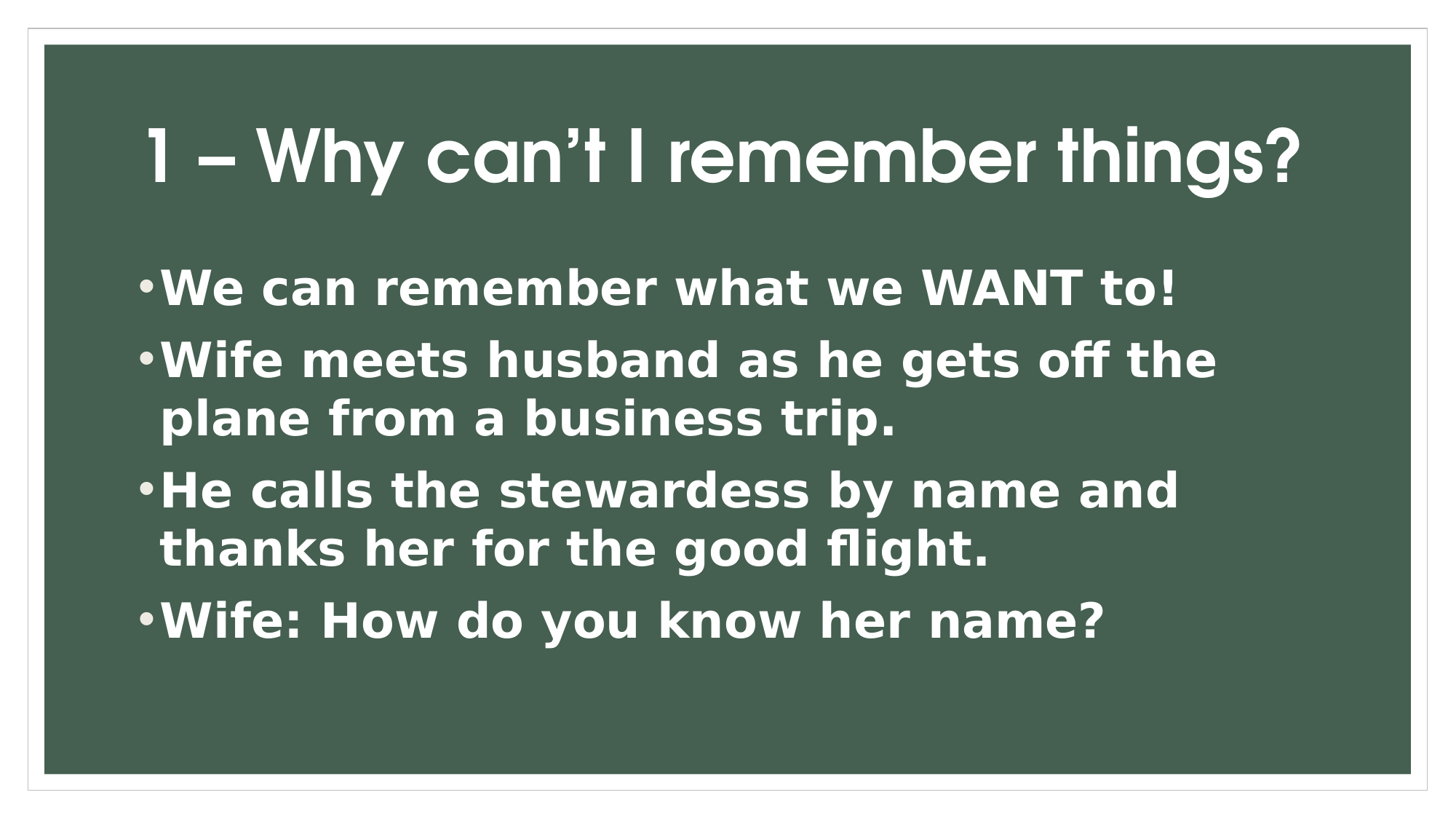

# 1 – Why can’t I remember things?
We can remember what we WANT to!
Wife meets husband as he gets off the plane from a business trip.
He calls the stewardess by name and thanks her for the good flight.
Wife: How do you know her name?